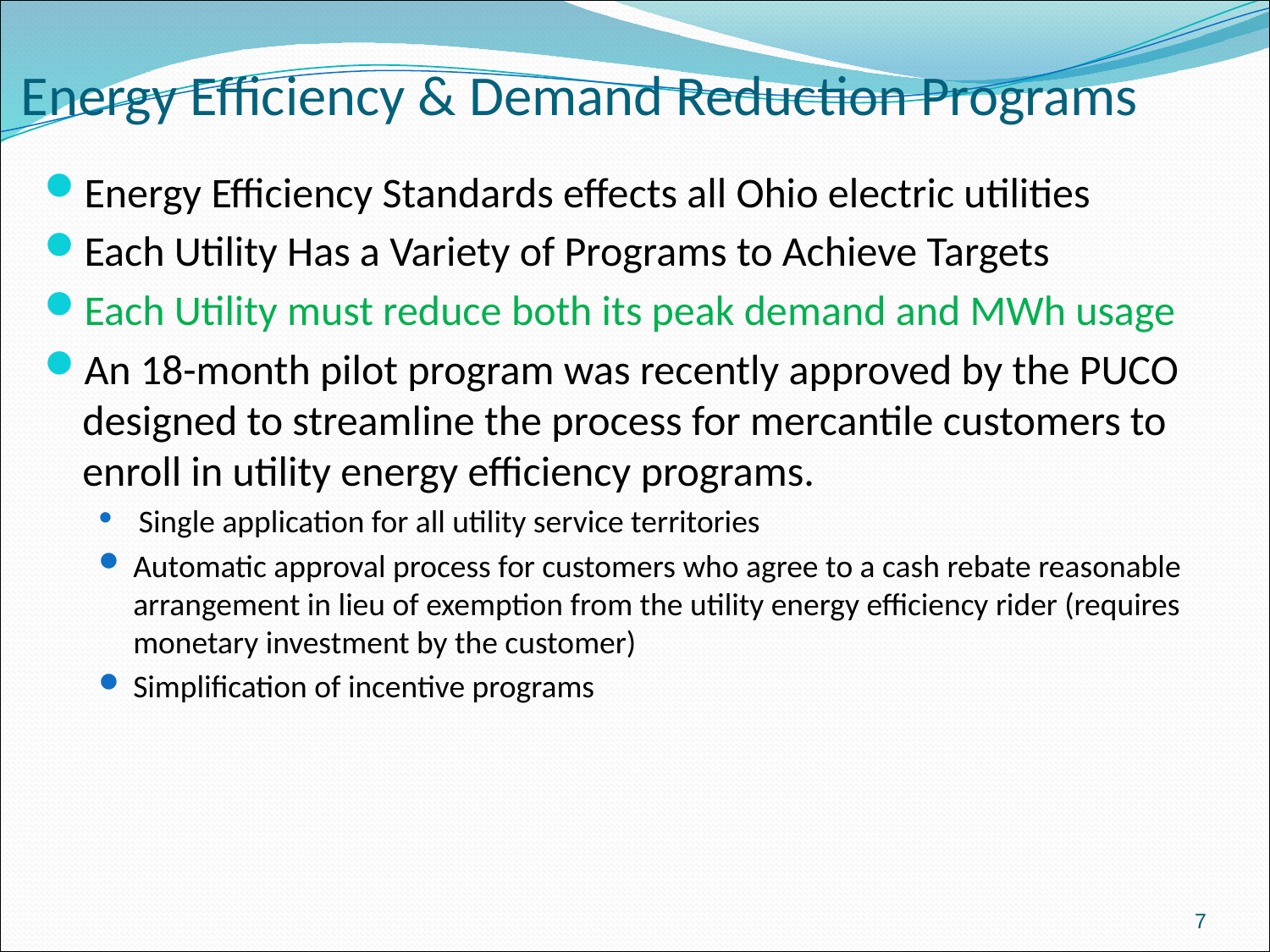

# Energy Efficiency & Demand Reduction Programs
Energy Efficiency Standards effects all Ohio electric utilities
Each Utility Has a Variety of Programs to Achieve Targets
Each Utility must reduce both its peak demand and MWh usage
An 18-month pilot program was recently approved by the PUCO designed to streamline the process for mercantile customers to enroll in utility energy efficiency programs.
 Single application for all utility service territories
Automatic approval process for customers who agree to a cash rebate reasonable arrangement in lieu of exemption from the utility energy efficiency rider (requires monetary investment by the customer)
Simplification of incentive programs

7